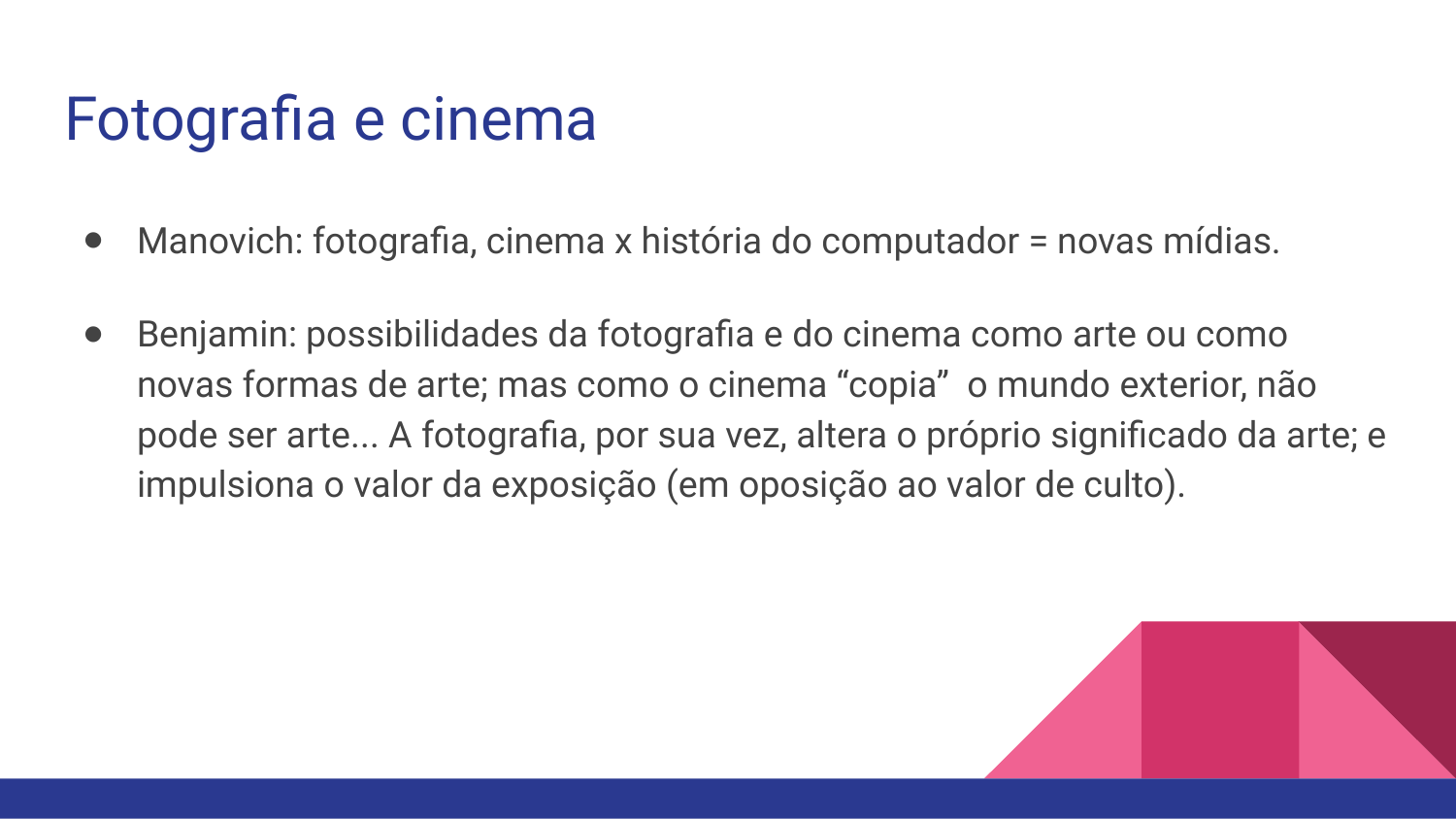

# Fotografia e cinema
Manovich: fotografia, cinema x história do computador = novas mídias.
Benjamin: possibilidades da fotografia e do cinema como arte ou como novas formas de arte; mas como o cinema “copia”  o mundo exterior, não pode ser arte... A fotografia, por sua vez, altera o próprio significado da arte; e impulsiona o valor da exposição (em oposição ao valor de culto).